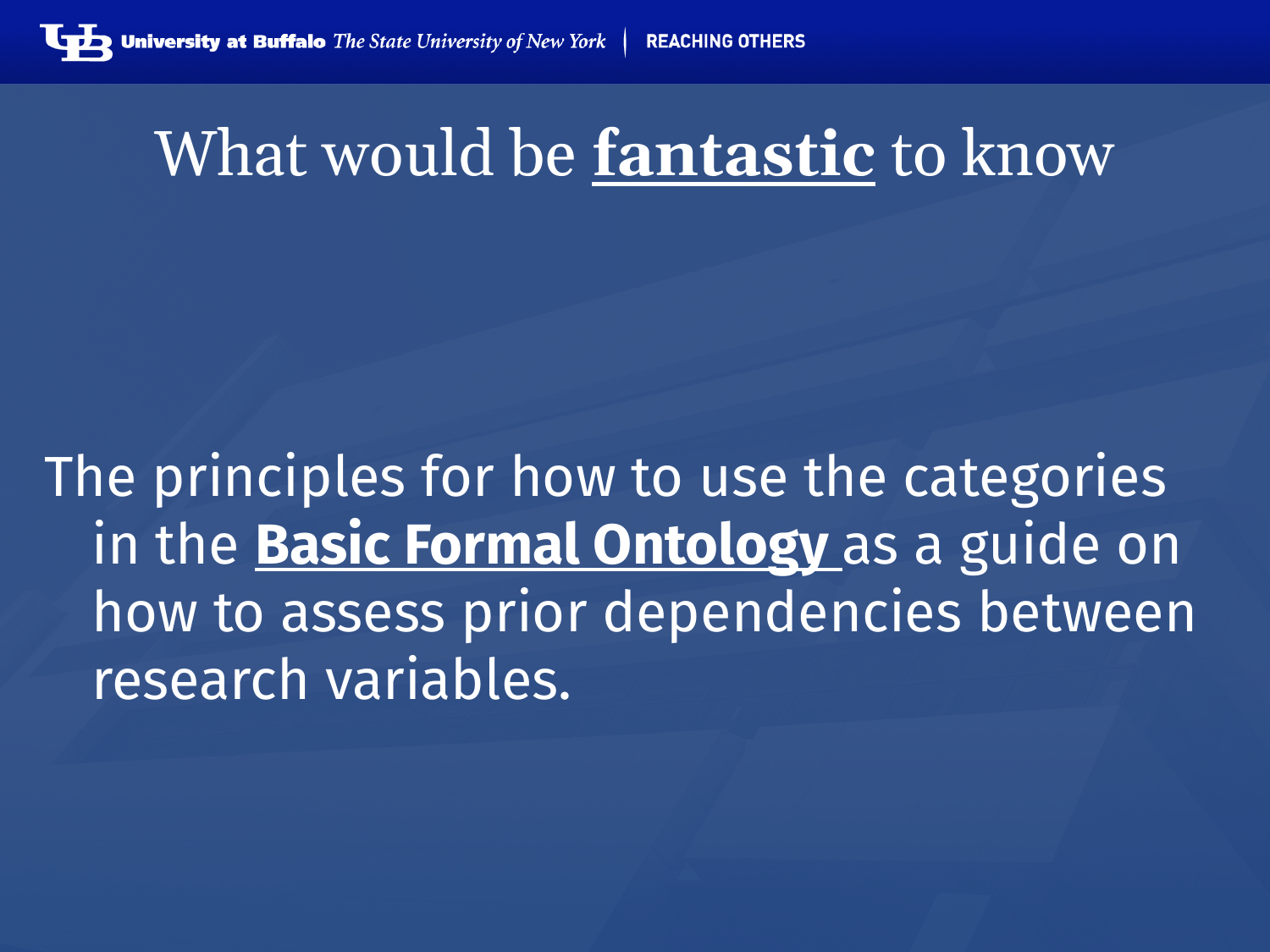

# What would be fantastic to know
The principles for how to use the categories in the Basic Formal Ontology as a guide on how to assess prior dependencies between research variables.